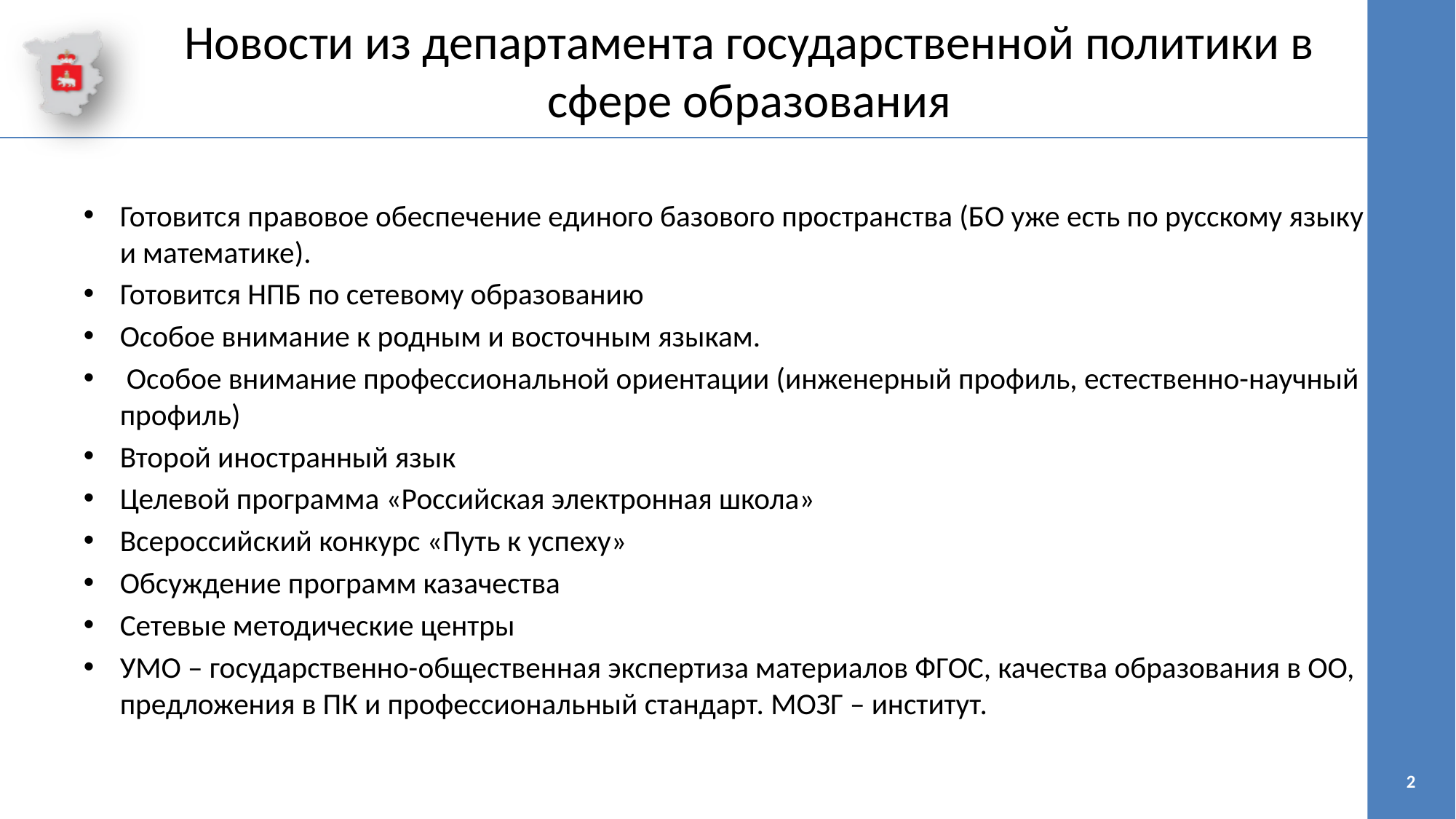

# Новости из департамента государственной политики в сфере образования
Готовится правовое обеспечение единого базового пространства (БО уже есть по русскому языку и математике).
Готовится НПБ по сетевому образованию
Особое внимание к родным и восточным языкам.
 Особое внимание профессиональной ориентации (инженерный профиль, естественно-научный профиль)
Второй иностранный язык
Целевой программа «Российская электронная школа»
Всероссийский конкурс «Путь к успеху»
Обсуждение программ казачества
Сетевые методические центры
УМО – государственно-общественная экспертиза материалов ФГОС, качества образования в ОО, предложения в ПК и профессиональный стандарт. МОЗГ – институт.
2